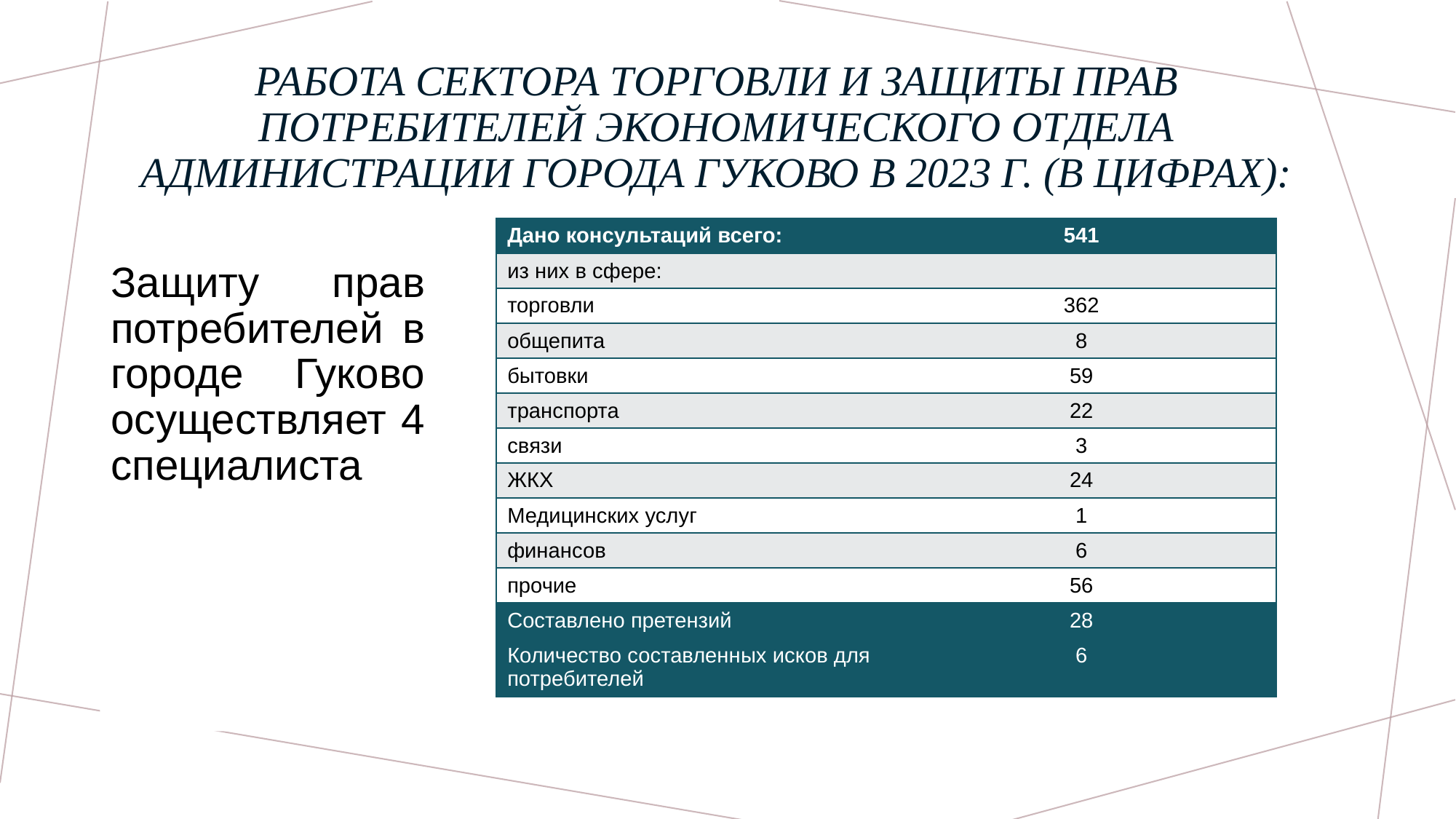

# Работа сектора торговли и защиты прав потребителей экономического отдела Администрации города Гуково в 2023 г. (в цифрах):
| Дано консультаций всего: | 541 |
| --- | --- |
| из них в сфере: |  |
| торговли | 362 |
| общепита | 8 |
| бытовки | 59 |
| транспорта | 22 |
| связи | 3 |
| ЖКХ | 24 |
| Медицинских услуг | 1 |
| финансов | 6 |
| прочие | 56 |
| Составлено претензий | 28 |
| Количество составленных исков для потребителей | 6 |
Защиту прав потребителей в городе Гуково осуществляет 4 специалиста